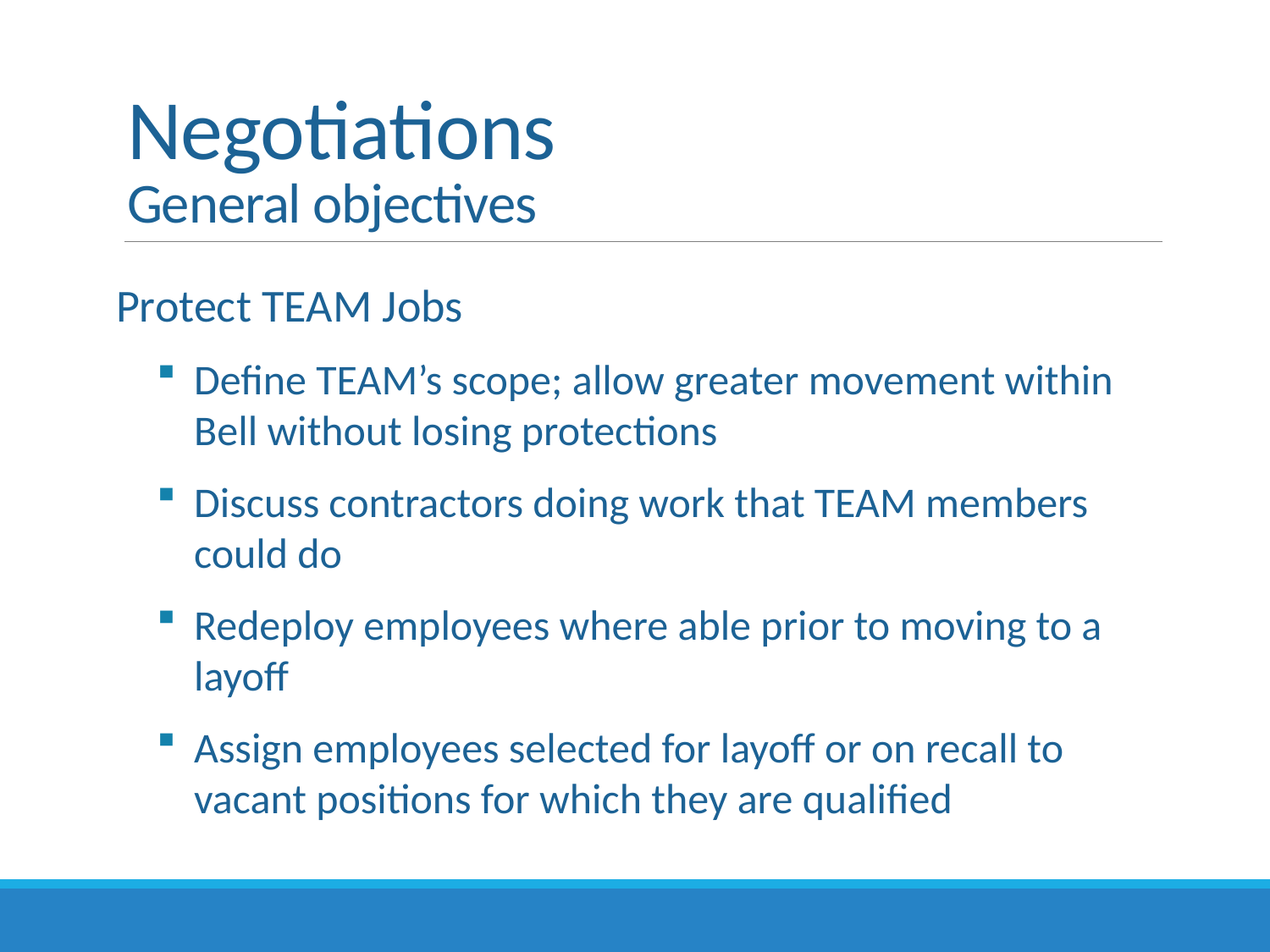

# Negotiations General objectives
Protect TEAM Jobs
Define TEAM’s scope; allow greater movement within Bell without losing protections
Discuss contractors doing work that TEAM members could do
Redeploy employees where able prior to moving to a layoff
Assign employees selected for layoff or on recall to vacant positions for which they are qualified